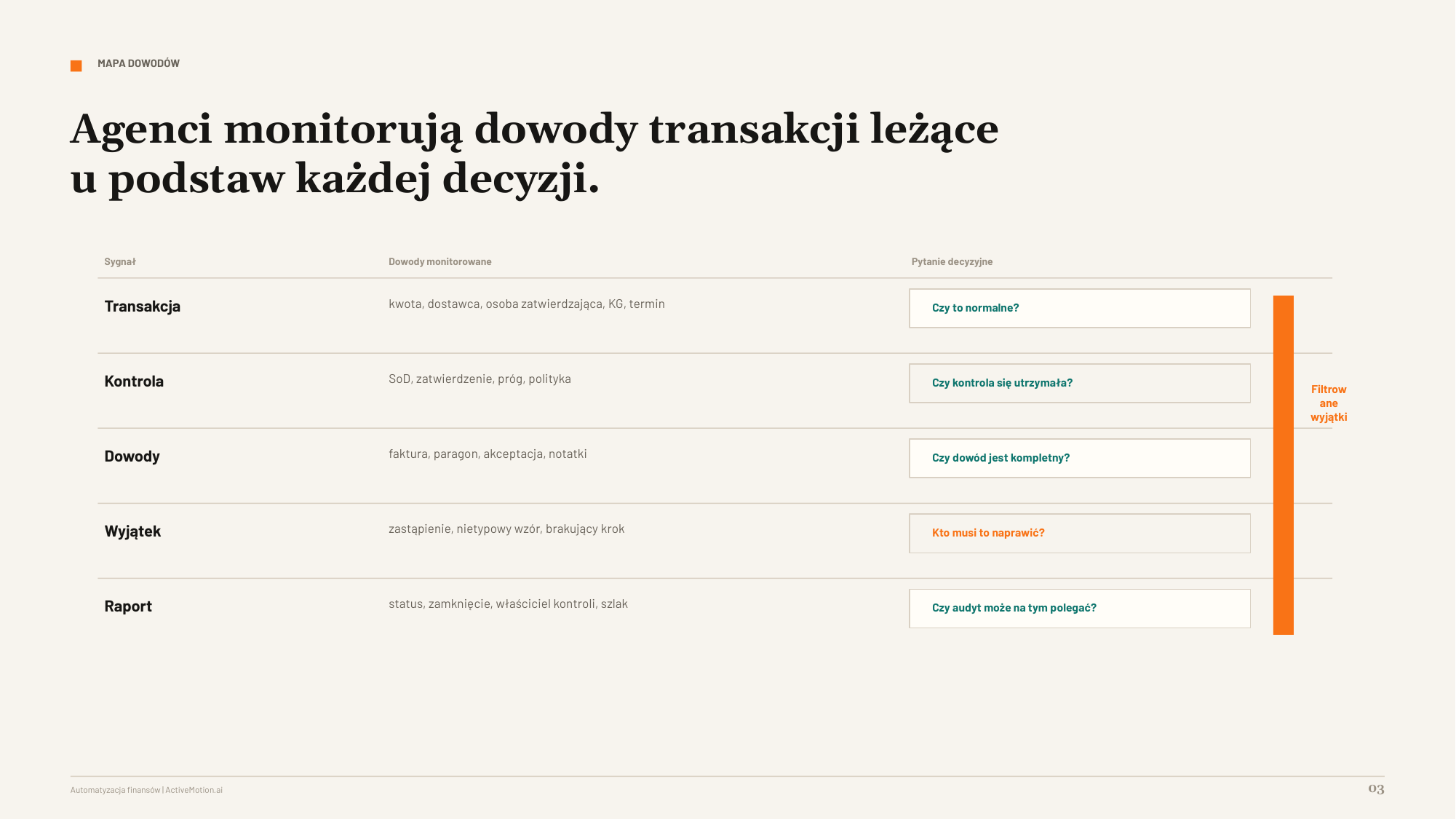

MAPA DOWODÓW

Agenci monitorują dowody transakcji leżące u podstaw każdej decyzji.
Sygnał
Dowody monitorowane
Pytanie decyzyjne

Transakcja
kwota, dostawca, osoba zatwierdzająca, KG, termin

Czy to normalne?

Kontrola
SoD, zatwierdzenie, próg, polityka
Czy kontrola się utrzymała?
Filtrowane wyjątki

Dowody
faktura, paragon, akceptacja, notatki
Czy dowód jest kompletny?

Wyjątek
zastąpienie, nietypowy wzór, brakujący krok
Kto musi to naprawić?

Raport
status, zamknięcie, właściciel kontroli, szlak
Czy audyt może na tym polegać?

03
Automatyzacja finansów | ActiveMotion.ai